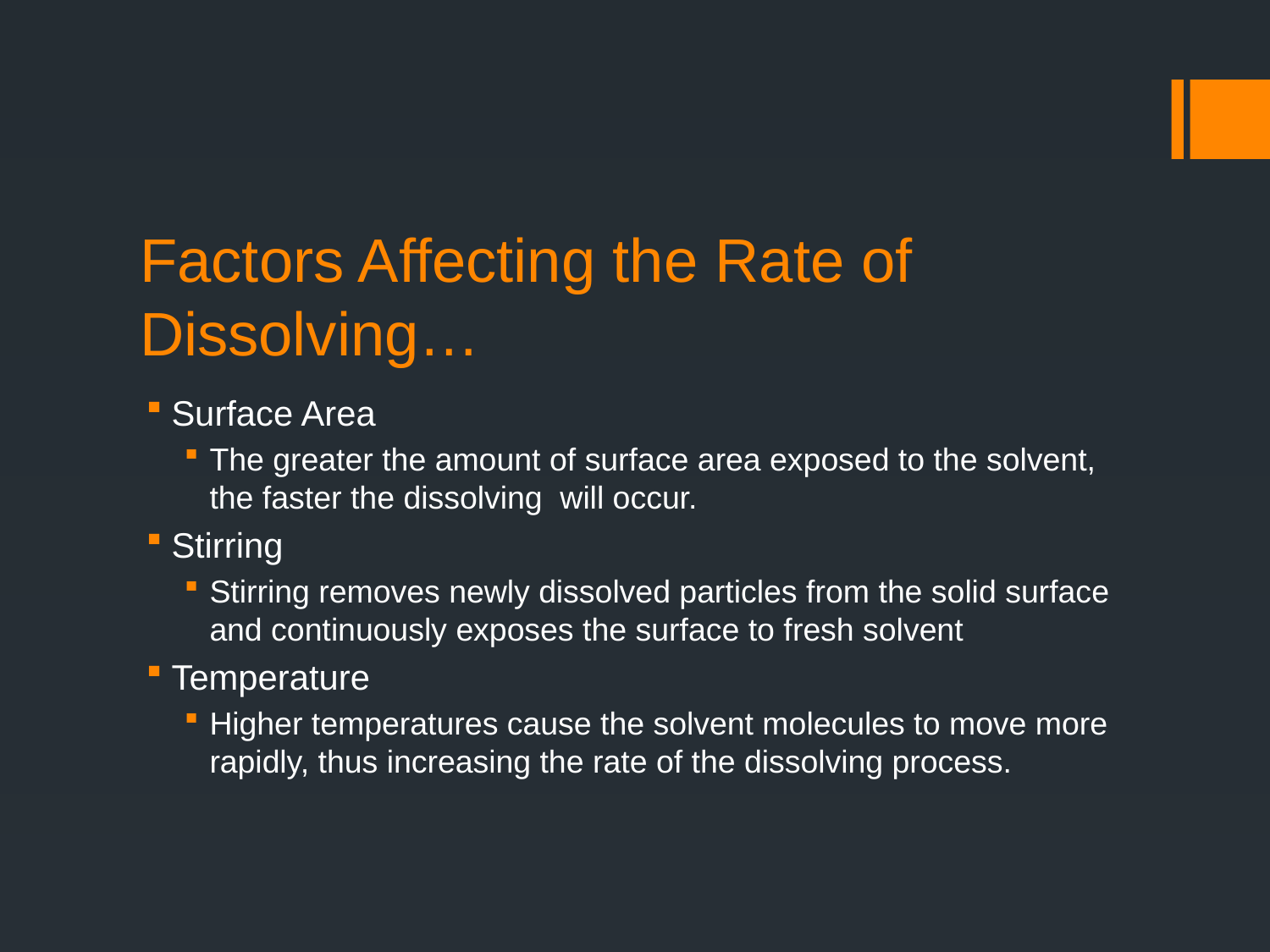

# Factors Affecting the Rate of Dissolving…
Surface Area
The greater the amount of surface area exposed to the solvent, the faster the dissolving  will occur.
Stirring
Stirring removes newly dissolved particles from the solid surface and continuously exposes the surface to fresh solvent
Temperature
Higher temperatures cause the solvent molecules to move more rapidly, thus increasing the rate of the dissolving process.